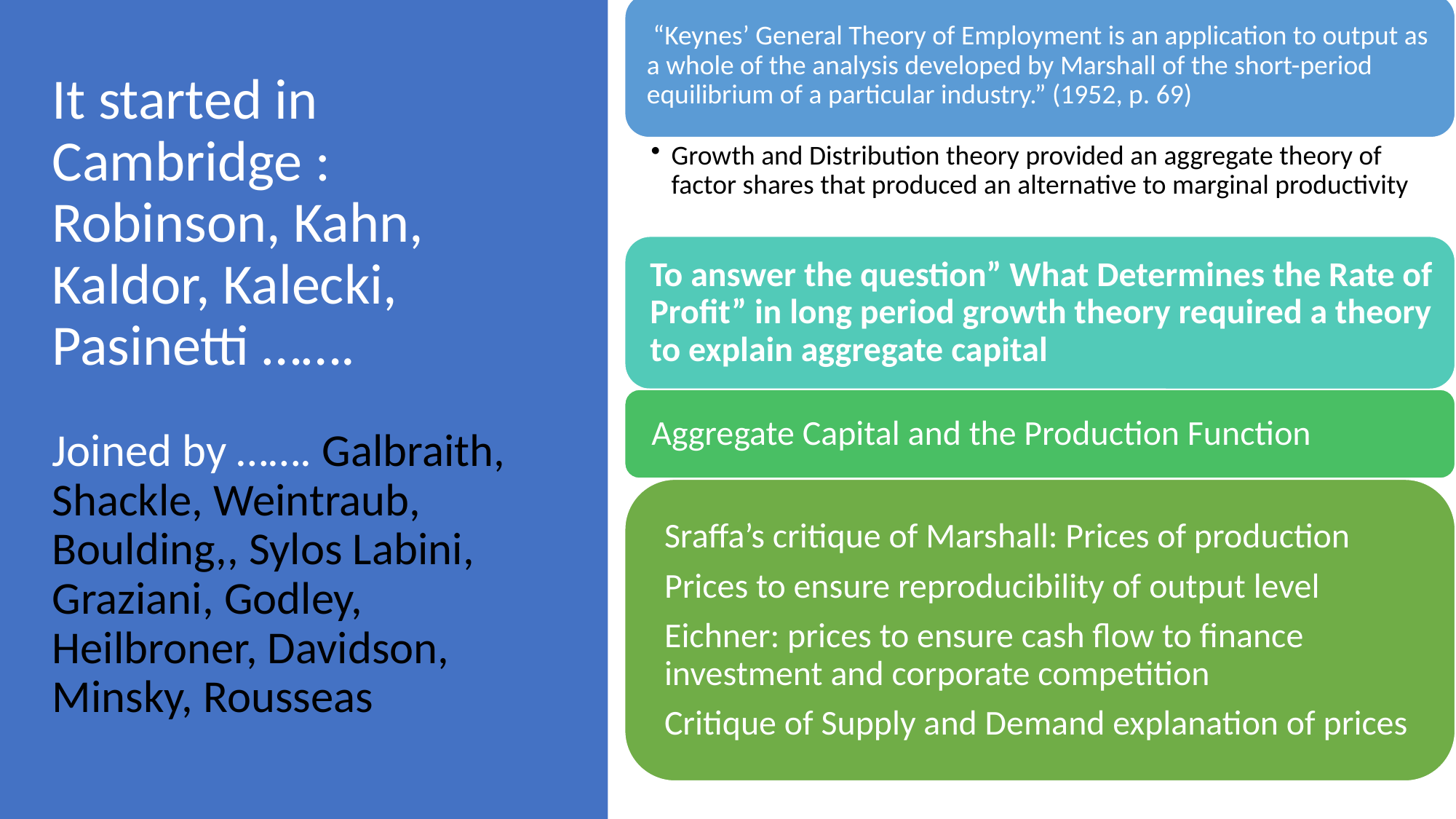

“Keynes’ General Theory of Employment is an application to output as a whole of the analysis developed by Marshall of the short-period equilibrium of a particular industry.” (1952, p. 69)
Growth and Distribution theory provided an aggregate theory of factor shares that produced an alternative to marginal productivity
To answer the question” What Determines the Rate of Profit” in long period growth theory required a theory to explain aggregate capital
 Aggregate Capital and the Production Function
Sraffa’s critique of Marshall: Prices of production
Prices to ensure reproducibility of output level
Eichner: prices to ensure cash flow to finance investment and corporate competition
Critique of Supply and Demand explanation of prices
# It started in Cambridge : Robinson, Kahn, Kaldor, Kalecki, Pasinetti ……. Joined by ……. Galbraith, Shackle, Weintraub, Boulding,, Sylos Labini, Graziani, Godley, Heilbroner, Davidson, Minsky, Rousseas